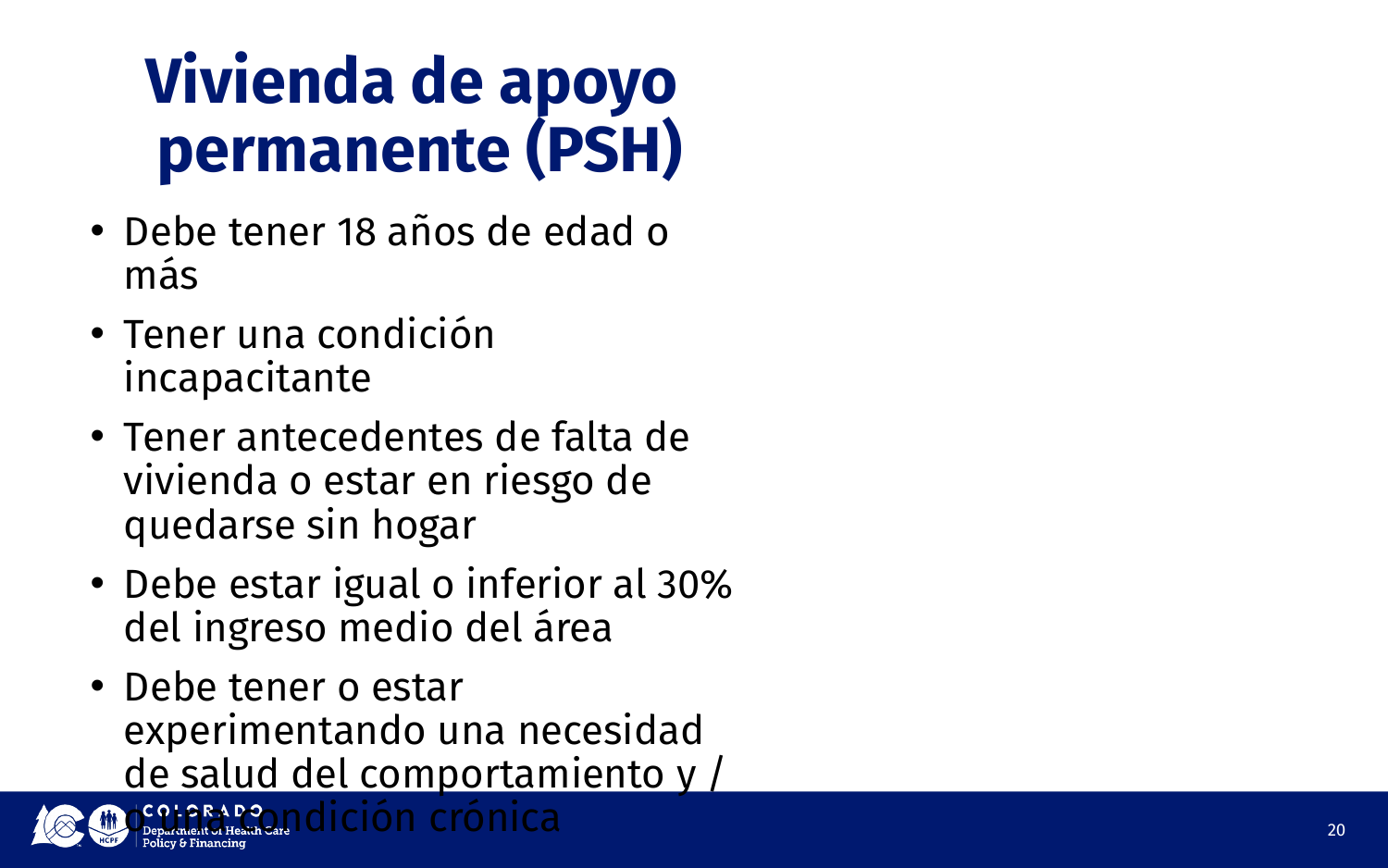

# Vivienda de apoyo  permanente (PSH)
Debe tener 18 años de edad o más
Tener una condición incapacitante
Tener antecedentes de falta de vivienda o estar en riesgo de quedarse sin hogar
Debe estar igual o inferior al 30% del ingreso medio del área
Debe tener o estar experimentando una necesidad de salud del comportamiento y / o una condición crónica
20